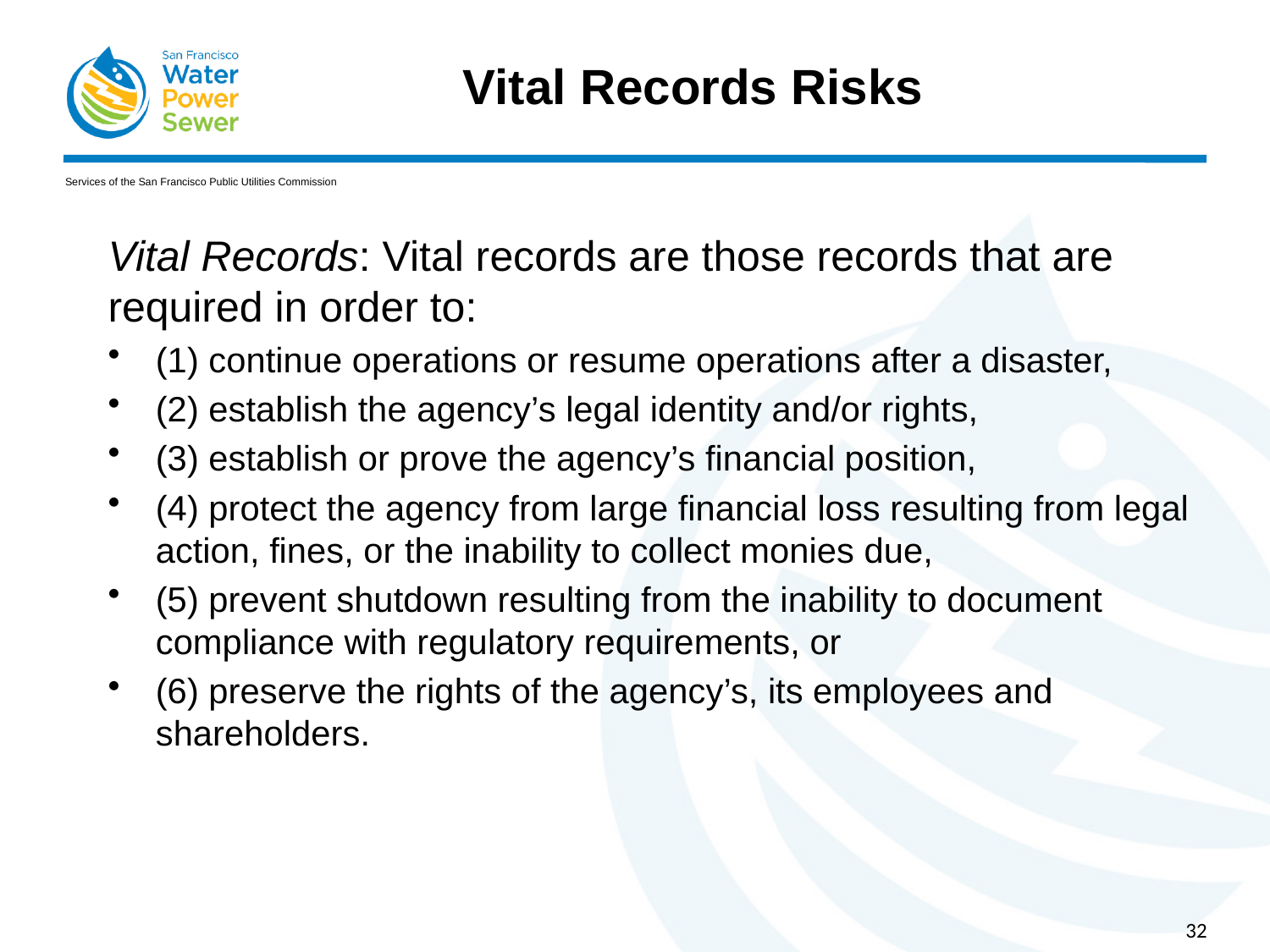

# Vital Records Risks
Vital Records: Vital records are those records that are required in order to:
(1) continue operations or resume operations after a disaster,
(2) establish the agency’s legal identity and/or rights,
(3) establish or prove the agency’s financial position,
(4) protect the agency from large financial loss resulting from legal action, fines, or the inability to collect monies due,
(5) prevent shutdown resulting from the inability to document compliance with regulatory requirements, or
(6) preserve the rights of the agency’s, its employees and shareholders.
32